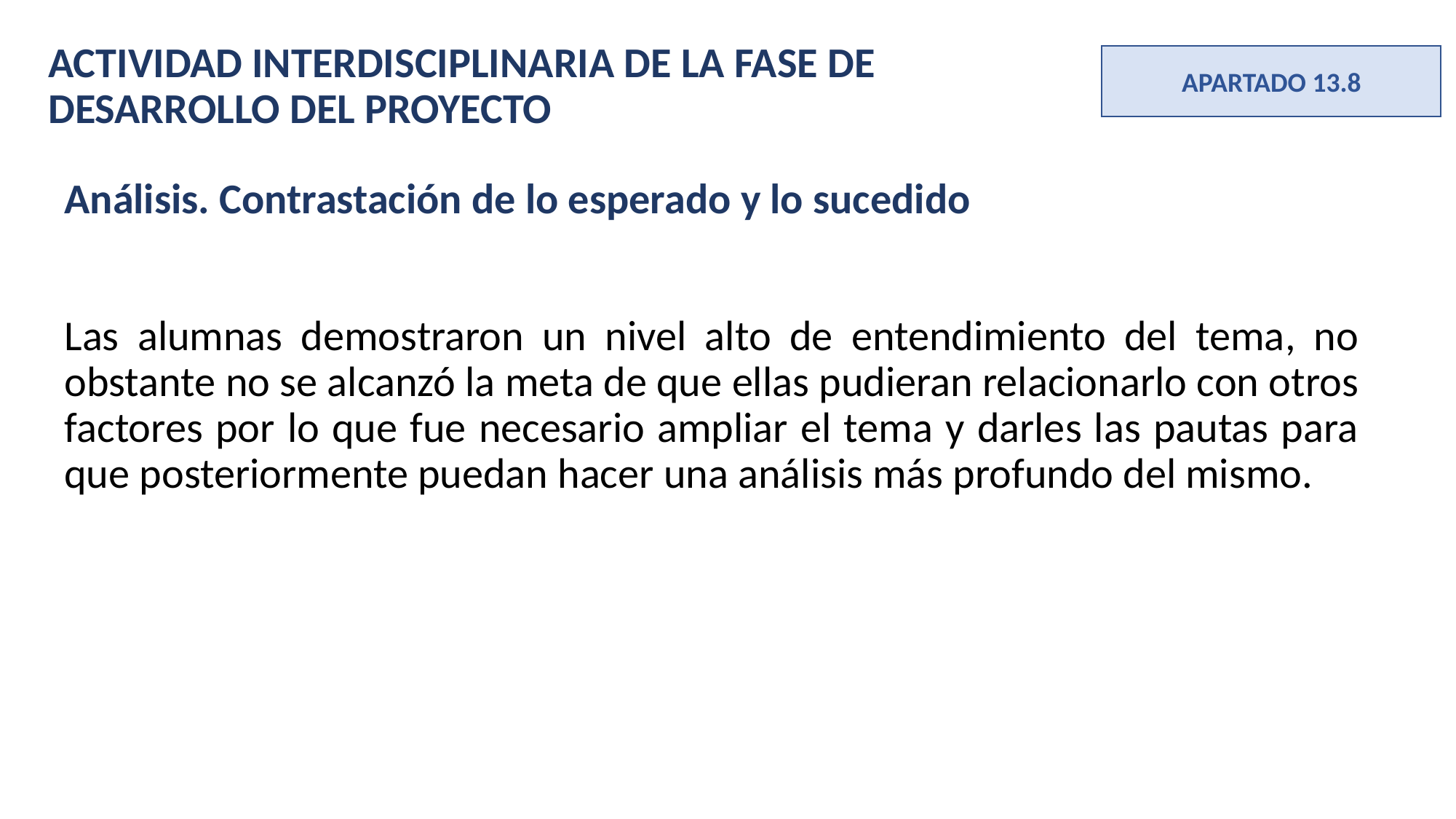

ACTIVIDAD INTERDISCIPLINARIA DE LA FASE DE DESARROLLO DEL PROYECTO
APARTADO 13.8
Análisis. Contrastación de lo esperado y lo sucedido

Las alumnas demostraron un nivel alto de entendimiento del tema, no obstante no se alcanzó la meta de que ellas pudieran relacionarlo con otros factores por lo que fue necesario ampliar el tema y darles las pautas para que posteriormente puedan hacer una análisis más profundo del mismo.